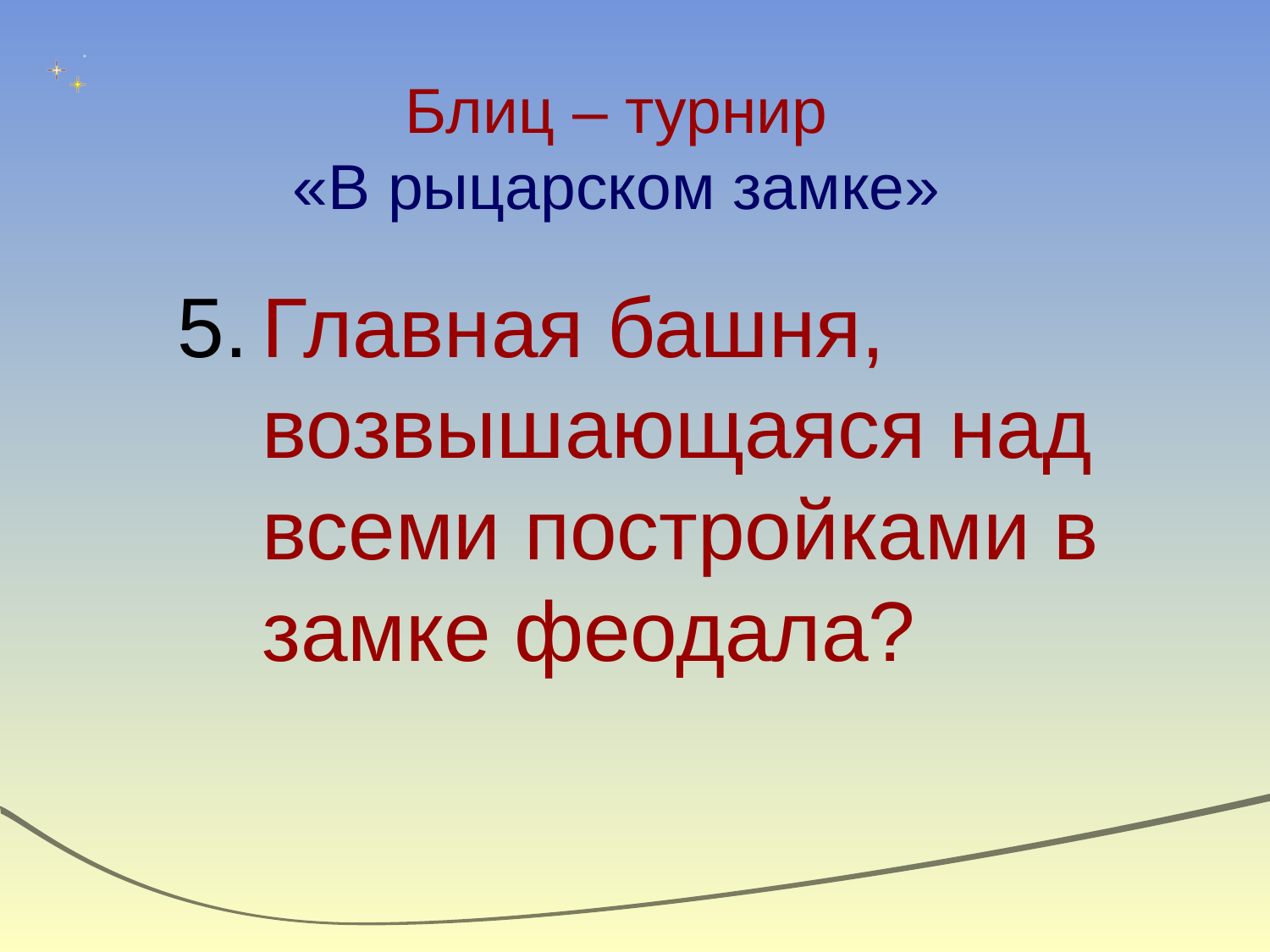

Блиц – турнир
«В рыцарском замке»
Главная башня, возвышающаяся над всеми постройками в замке феодала?